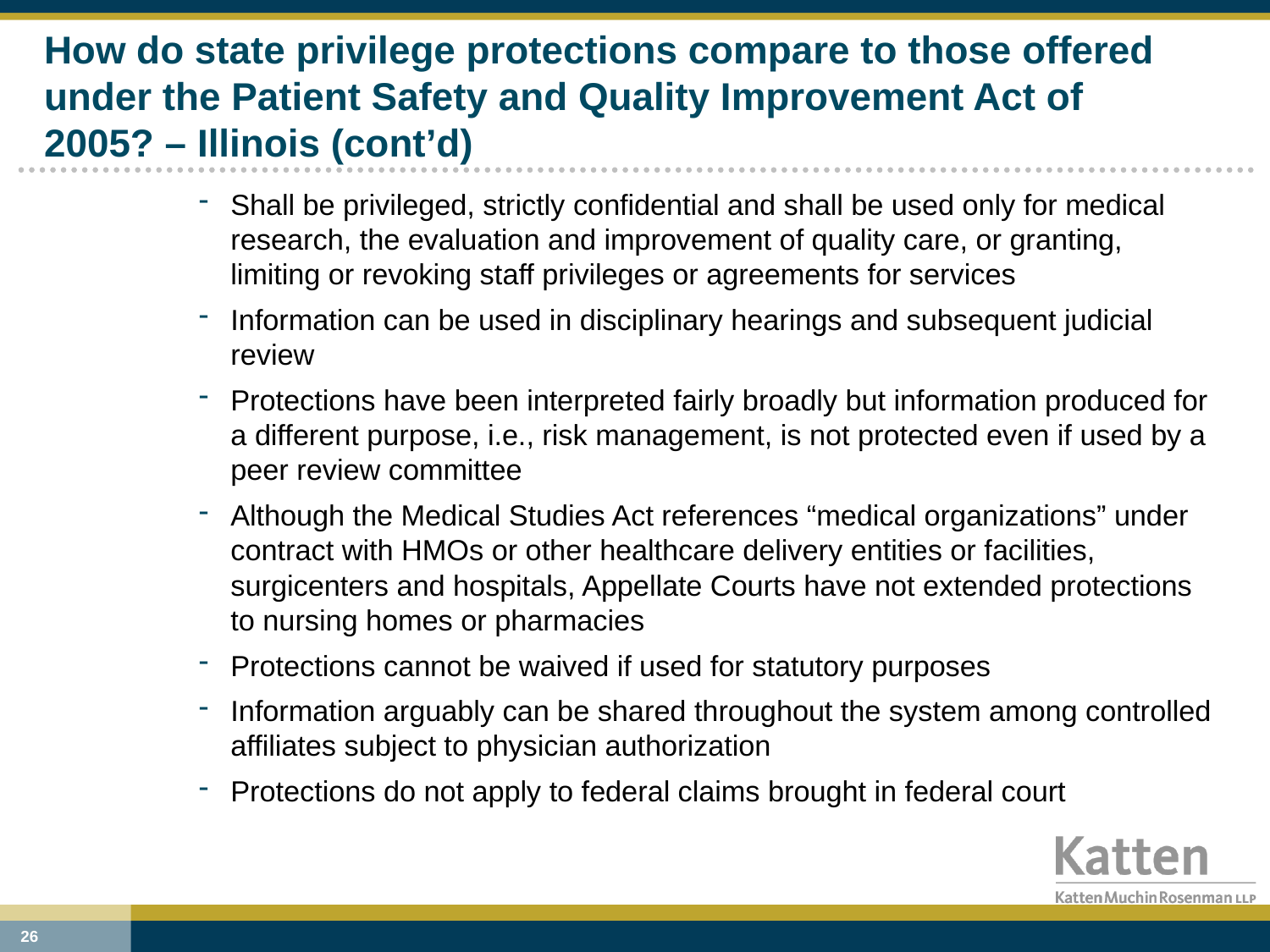

# How do state privilege protections compare to those offered under the Patient Safety and Quality Improvement Act of 2005? – Illinois (cont’d)
Shall be privileged, strictly confidential and shall be used only for medical research, the evaluation and improvement of quality care, or granting, limiting or revoking staff privileges or agreements for services
Information can be used in disciplinary hearings and subsequent judicial review
Protections have been interpreted fairly broadly but information produced for a different purpose, i.e., risk management, is not protected even if used by a peer review committee
Although the Medical Studies Act references “medical organizations” under contract with HMOs or other healthcare delivery entities or facilities, surgicenters and hospitals, Appellate Courts have not extended protections to nursing homes or pharmacies
Protections cannot be waived if used for statutory purposes
Information arguably can be shared throughout the system among controlled affiliates subject to physician authorization
Protections do not apply to federal claims brought in federal court